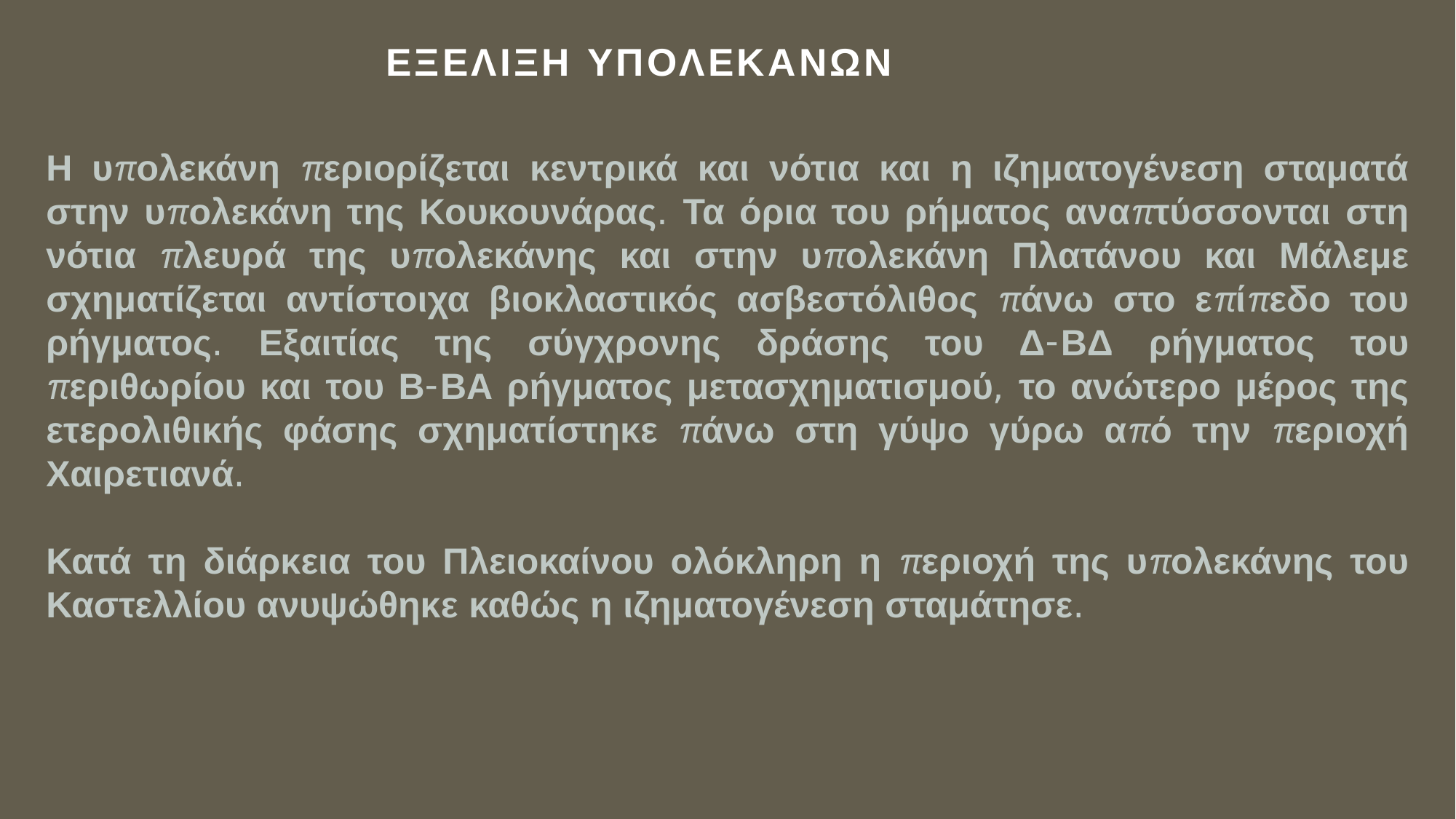

ΕΞΕΛΙΞΗ ΥΠΟΛΕΚΑΝΩΝ
Η υπολεκάνη περιορίζεται κεντρικά και νότια και η ιζηματογένεση σταματά στην υπολεκάνη της Κουκουνάρας. Τα όρια του ρήματος αναπτύσσονται στη νότια πλευρά της υπολεκάνης και στην υπολεκάνη Πλατάνου και Μάλεμε σχηματίζεται αντίστοιχα βιοκλαστικός ασβεστόλιθος πάνω στο επίπεδο του ρήγματος. Εξαιτίας της σύγχρονης δράσης του Δ-ΒΔ ρήγματος του περιθωρίου και του Β-ΒΑ ρήγματος μετασχηματισμού, το ανώτερο μέρος της ετερολιθικής φάσης σχηματίστηκε πάνω στη γύψο γύρω από την περιοχή Χαιρετιανά.

Κατά τη διάρκεια του Πλειοκαίνου ολόκληρη η περιοχή της υπολεκάνης του Καστελλίου ανυψώθηκε καθώς η ιζηματογένεση σταμάτησε.